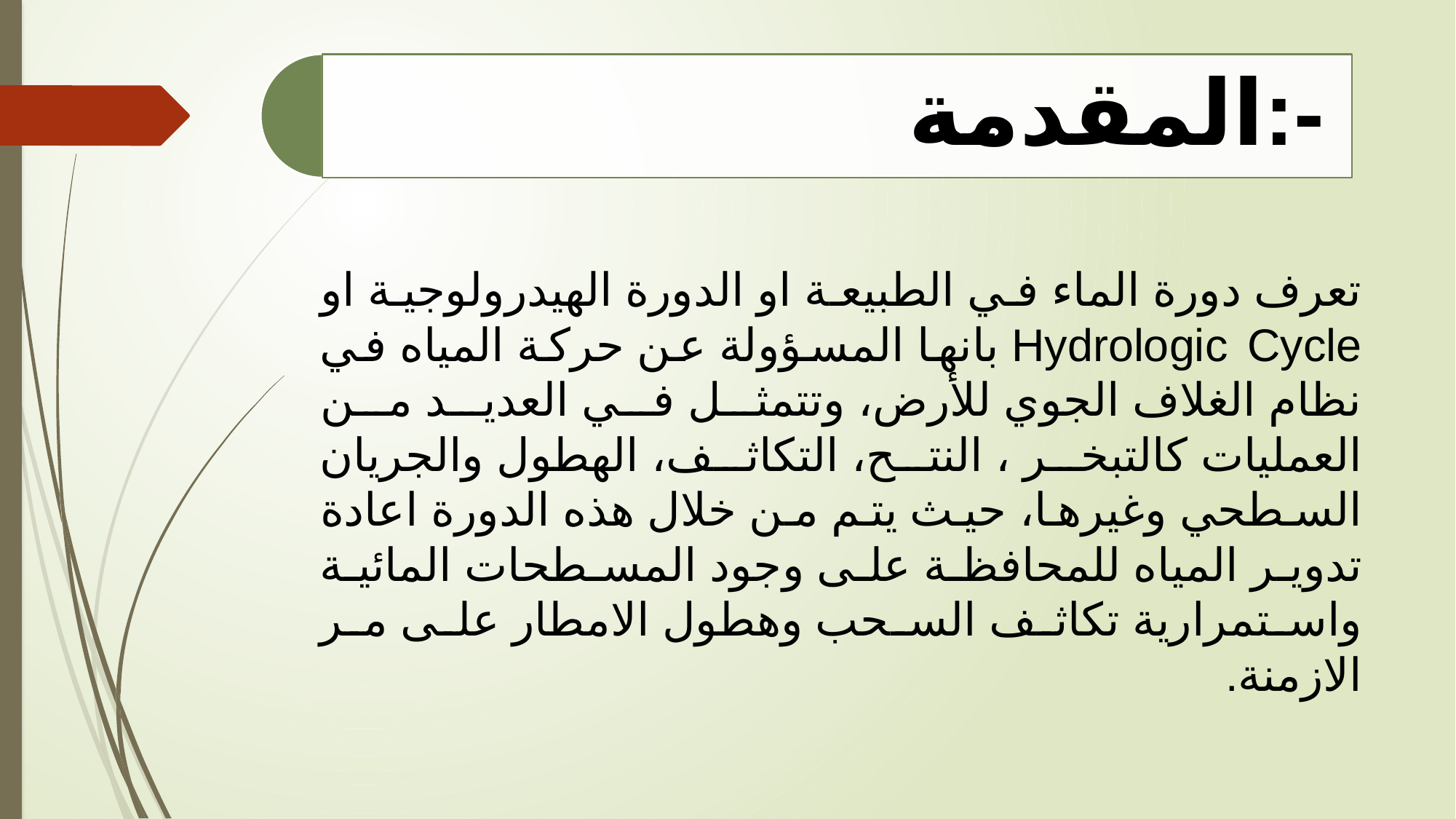

المقدمة:-
تعرف دورة الماء في الطبيعة او الدورة الهيدرولوجية او Hydrologic Cycle بانها المسؤولة عن حركة المياه في نظام الغلاف الجوي للأرض، وتتمثل في العديد من العمليات كالتبخر ، النتح، التكاثف، الهطول والجريان السطحي وغيرها، حيث يتم من خلال هذه الدورة اعادة تدوير المياه للمحافظة على وجود المسطحات المائية واستمرارية تكاثف السحب وهطول الامطار على مر الازمنة.